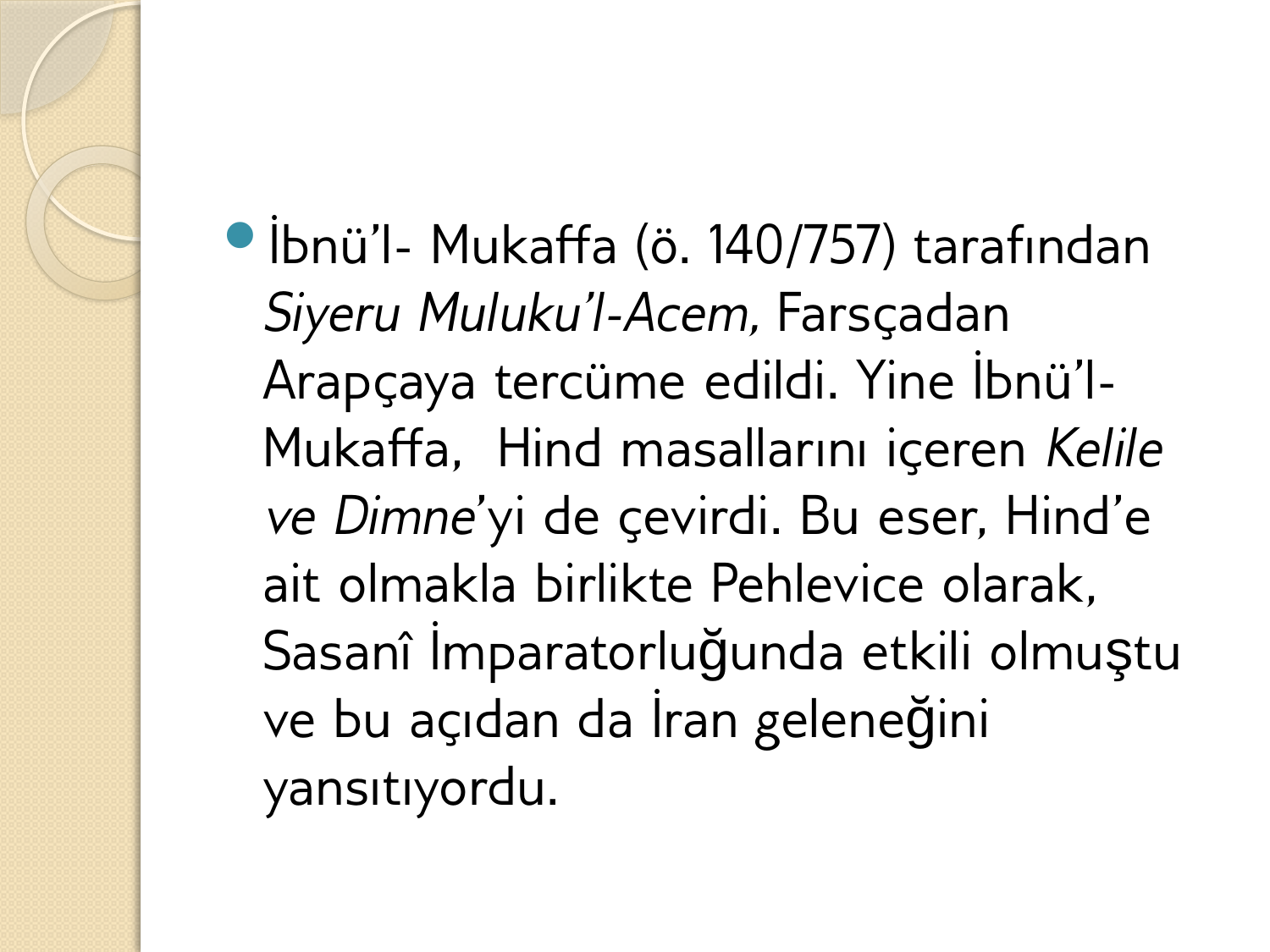

#
İbnü’l- Mukaffa (ö. 140/757) tarafından Siyeru Muluku’l-Acem, Farsçadan Arapçaya tercüme edildi. Yine İbnü’l- Mukaffa,  Hind masallarını içeren Kelile ve Dimne’yi de çevirdi. Bu eser, Hind’e ait olmakla birlikte Pehlevice olarak, Sasanî İmparatorluğunda etkili olmuştu ve bu açıdan da İran geleneğini yansıtıyordu.